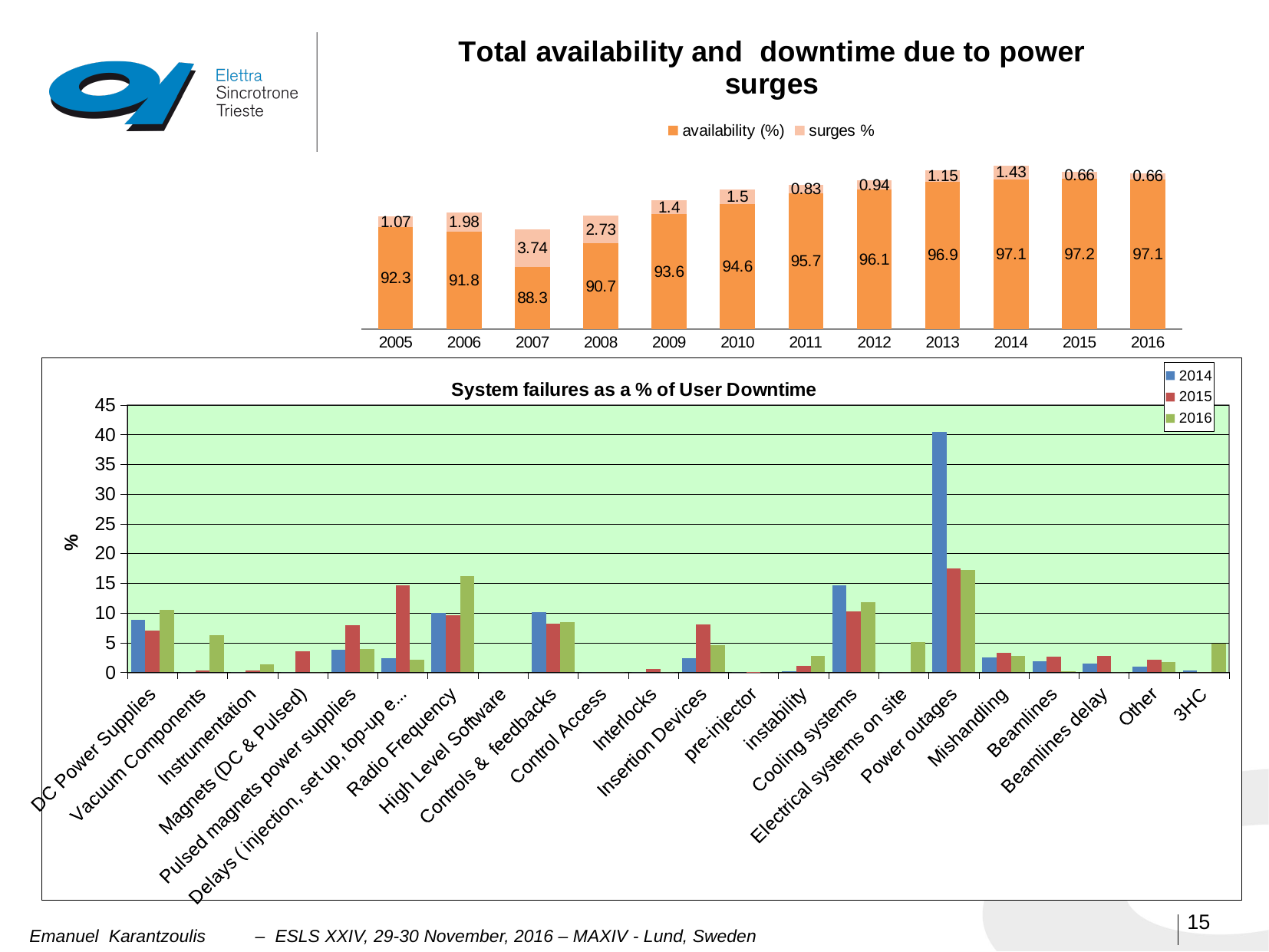

### Chart: Total availability and  downtime due to power surges

| Category | availability (%) | surges % |
|---|---|---|
| 2005 | 92.3 | 1.07 |
| 2006 | 91.8 | 1.9800000000000002 |
| 2007 | 88.3 | 3.74 |
| 2008 | 90.7 | 2.73 |
| 2009 | 93.6 | 1.4 |
| 2010 | 94.6 | 1.5 |
| 2011 | 95.7 | 0.8300000000000001 |
| 2012 | 96.1 | 0.9400000000000001 |
| 2013 | 96.9 | 1.1499999999999997 |
| 2014 | 97.1 | 1.43 |
| 2015 | 97.2 | 0.6600000000000001 |
| 2016 | 97.1 | 0.6600000000000001 |

### Chart: System failures as a % of User Downtime

| Category | 2014 | 2015 | 2016 |
|---|---|---|---|
| DC Power Supplies | 8.879157737817954 | 7.087628865979381 | 10.492893861505896 |
| Vacuum Components | 0.0 | 0.3006872852233679 | 6.249370023183151 |
| Instrumentation | 0.0 | 0.2577319587628864 | 1.4111480697510337 |
| Magnets (DC & Pulsed) | 0.0 | 3.5652920962199315 | 0.0 |
| Pulsed magnets power supplies | 3.8199944097642775 | 7.9982817869415825 | 3.9310553371635892 |
| Delays ( injection, set up, top-up etc.) | 2.3758501816826594 | 14.682130584192437 | 2.0864832174176002 |
| Radio Frequency | 9.950619584459153 | 9.570446735395194 | 16.258441689345815 |
| High Level Software | 0.0 | 0.0 | 0.0 |
| Controls &  feedbacks | 10.183546072859414 | 8.213058419243985 | 8.487047676645503 |
| Control Access | 0.0 | 0.0 | 0.0 |
| Interlocks | 0.0 | 0.6185567010309274 | 0.0 |
| Insertion Devices | 2.4224354793627128 | 8.032646048109974 | 4.53583308134261 |
| pre-injector | 0.0 | 0.08591065292096223 | 0.0 |
| instability | 0.2329264884002611 | 1.1168384879725086 | 2.812216510432416 |
| Cooling systems | 14.646417590608404 | 10.257731958762886 | 11.863723414978327 |
| Electrical systems on site | 0.0 | 0.0 | 5.080133051103719 |
| Power outages | 40.51057486257338 | 17.465635738831594 | 17.256324967241206 |
| Mishandling | 2.469020777042767 | 3.2302405498281788 | 2.802136881362765 |
| Beamlines | 1.8354607285940558 | 2.620274914089347 | 0.1511944360447536 |
| Beamlines delay | 1.4907295257616695 | 2.7920962199312718 | 0.0 |
| Other | 0.9037547749930125 | 2.104810996563574 | 1.6933776837012404 |
| 3HC | 0.2795117860803131 | 0.0 | 4.888620098780369 |
15